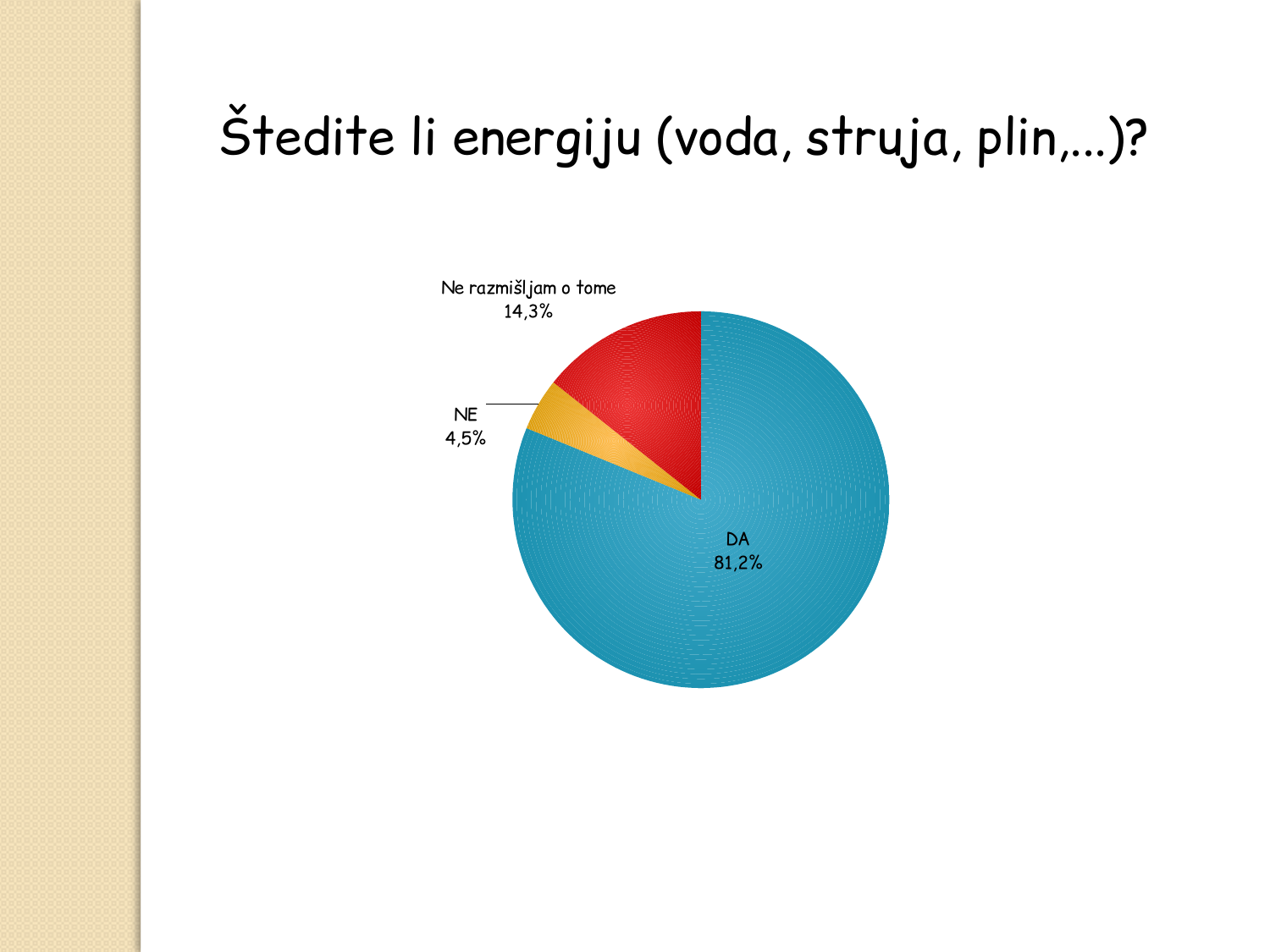

Štedite li energiju (voda, struja, plin,...)?

### Chart

| Category |  |
|---|---|
| DA | 0.8120000000000006 |
| NE | 0.04500000000000001 |
| NE RAZMIŠLJAM O TOME | 0.14300000000000004 |